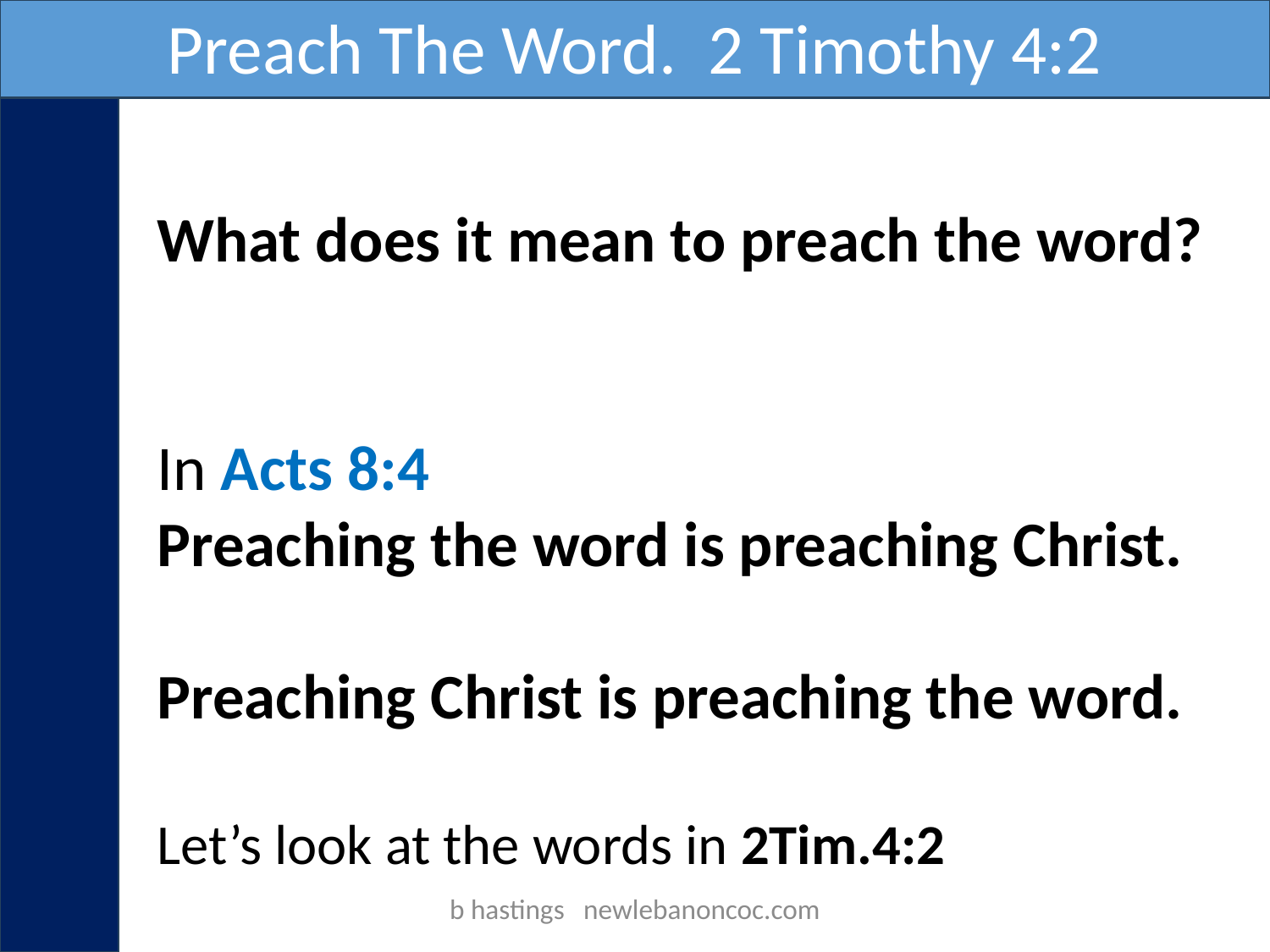

Preach The Word.  2 Timothy 4:2
What does it mean to preach the word?

In Acts 8:4
Preaching the word is preaching Christ.

Preaching Christ is preaching the word.

Let’s look at the words in 2Tim.4:2
b hastings   newlebanoncoc.com